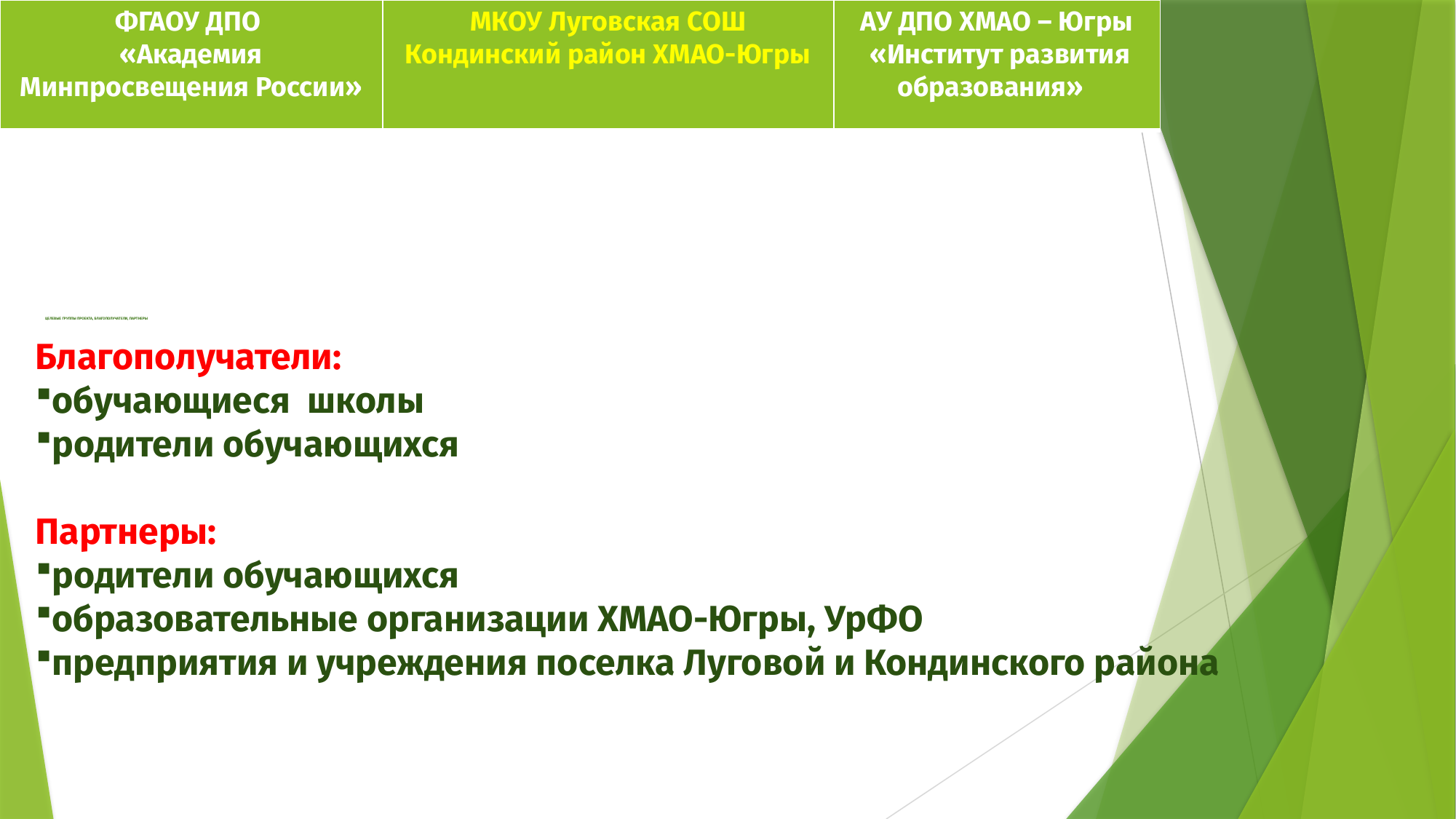

| ФГАОУ ДПО «Академия Минпросвещения России» | МКОУ Луговская СОШ Кондинский район ХМАО-Югры | АУ ДПО ХМАО – Югры «Институт развития образования» |
| --- | --- | --- |
# ЦЕЛЕВЫЕ ГРУППЫ ПРОЕКТА, БЛАГОПОЛУЧАТЕЛИ, ПАРТНЕРЫ
Благополучатели:
обучающиеся  школы
родители обучающихся

Партнеры:
родители обучающихся
образовательные организации ХМАО-Югры, УрФО
предприятия и учреждения поселка Луговой и Кондинского района